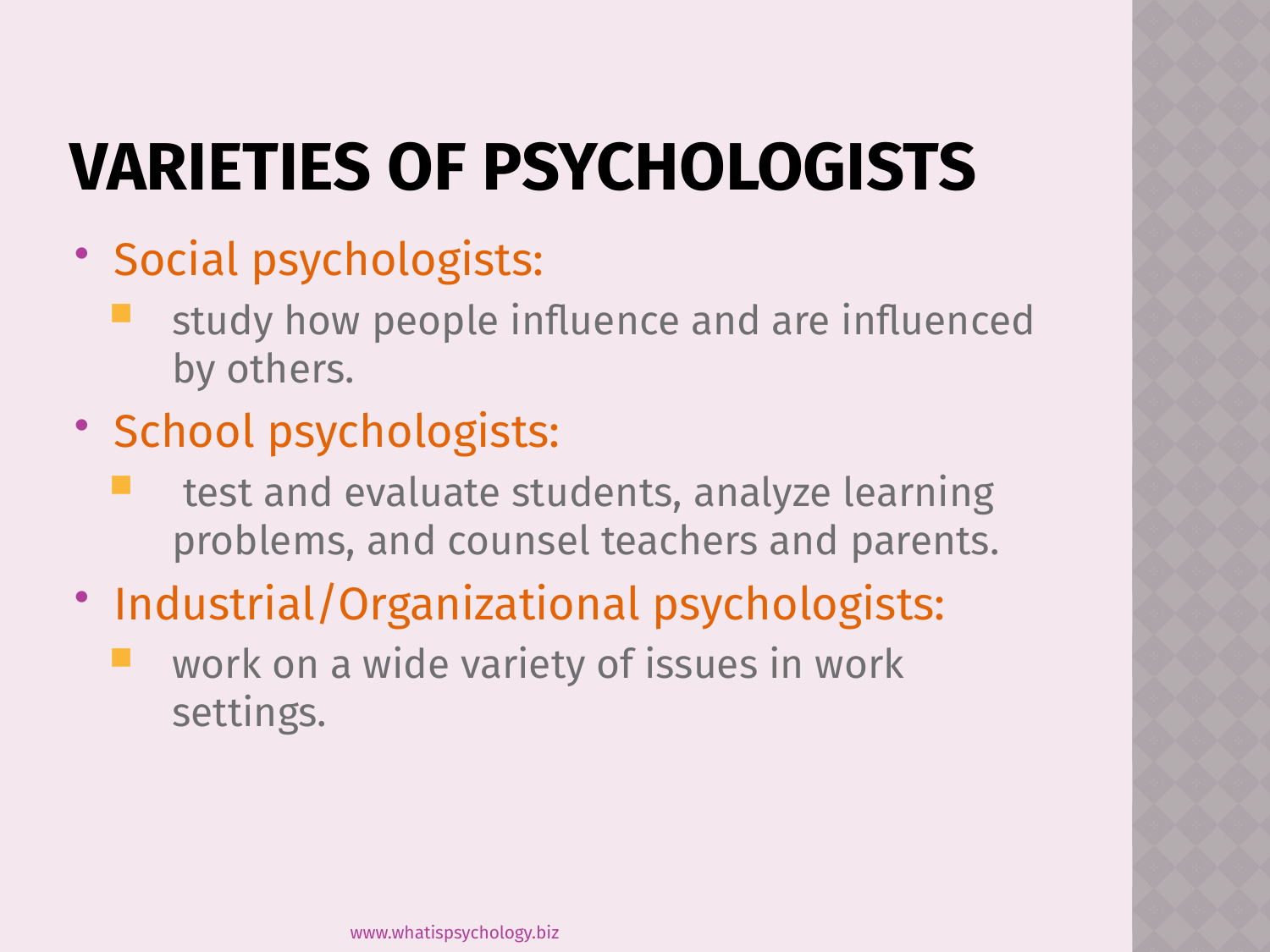

# Varieties of Psychologists
Social psychologists:
study how people influence and are influenced by others.
School psychologists:
 test and evaluate students, analyze learning problems, and counsel teachers and parents.
Industrial/Organizational psychologists:
work on a wide variety of issues in work settings.
www.whatispsychology.biz